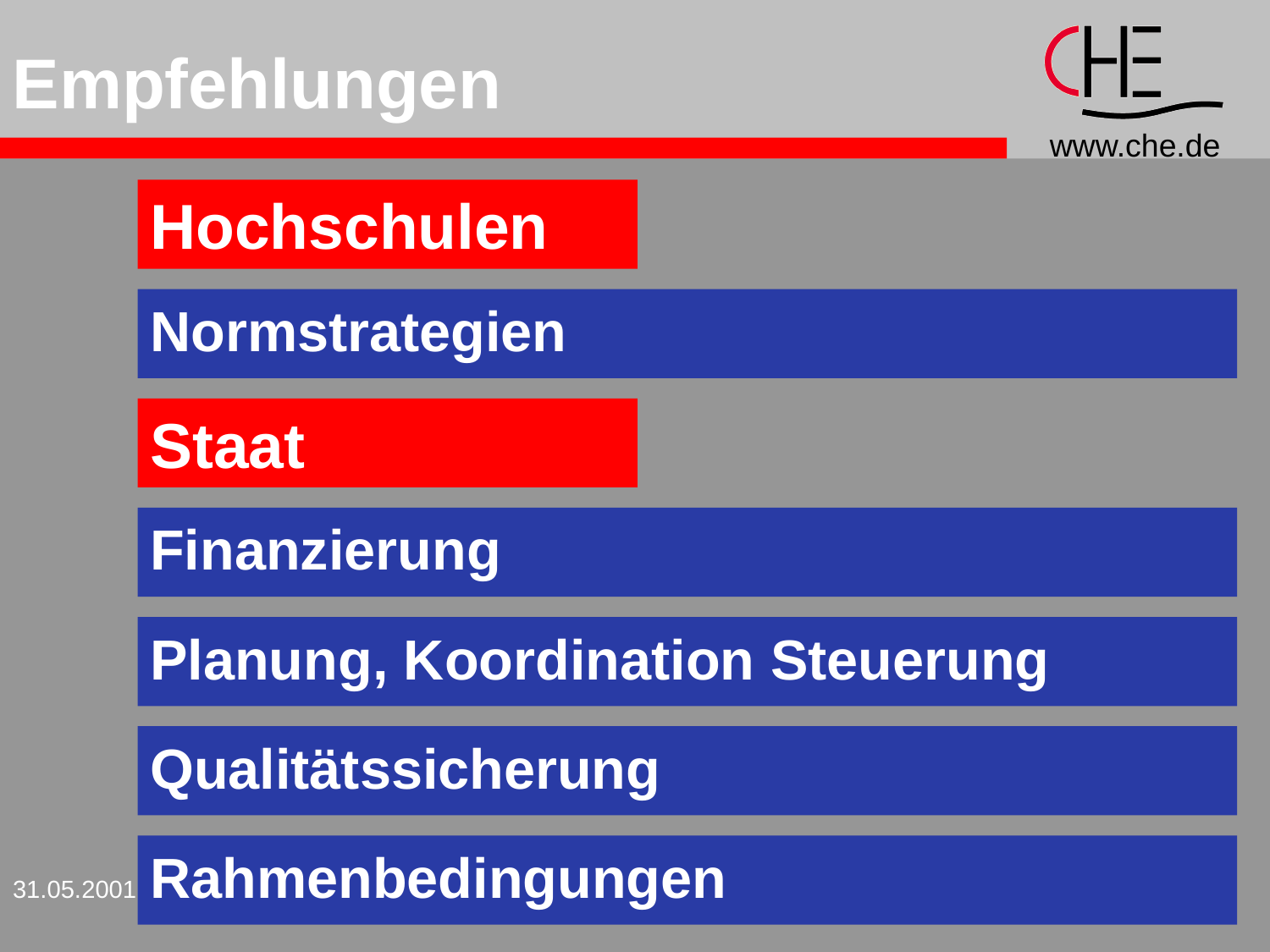

Empfehlungen
Hochschulen

Normstrategien
Staat
Finanzierung
Planung, Koordination Steuerung
Qualitätssicherung
Rahmenbedingungen
31.05.2001
11